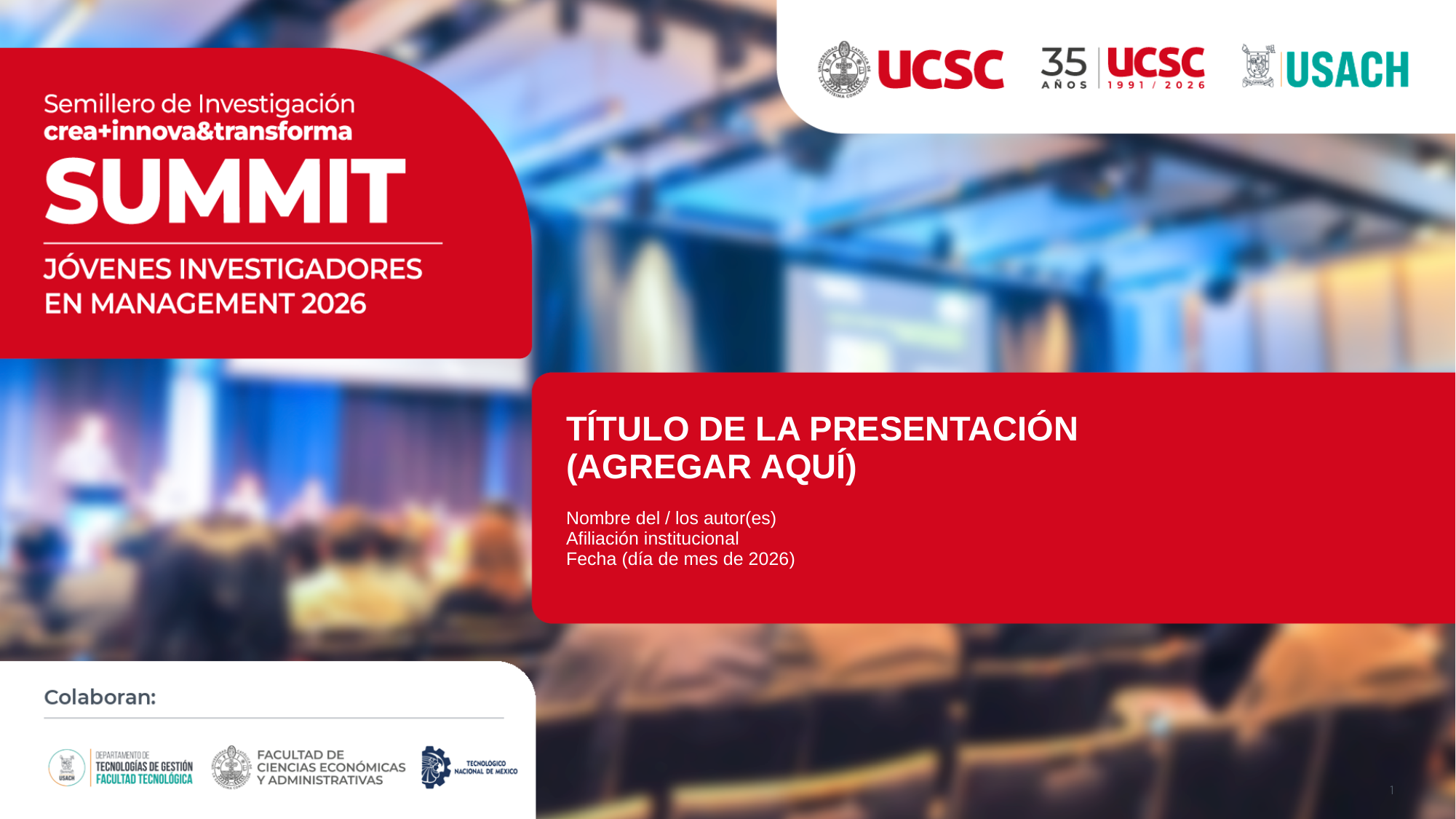

TÍTULO DE LA PRESENTACIÓN
(AGREGAR AQUÍ)
Nombre del / los autor(es)
Afiliación institucional
Fecha (día de mes de 2026)
1